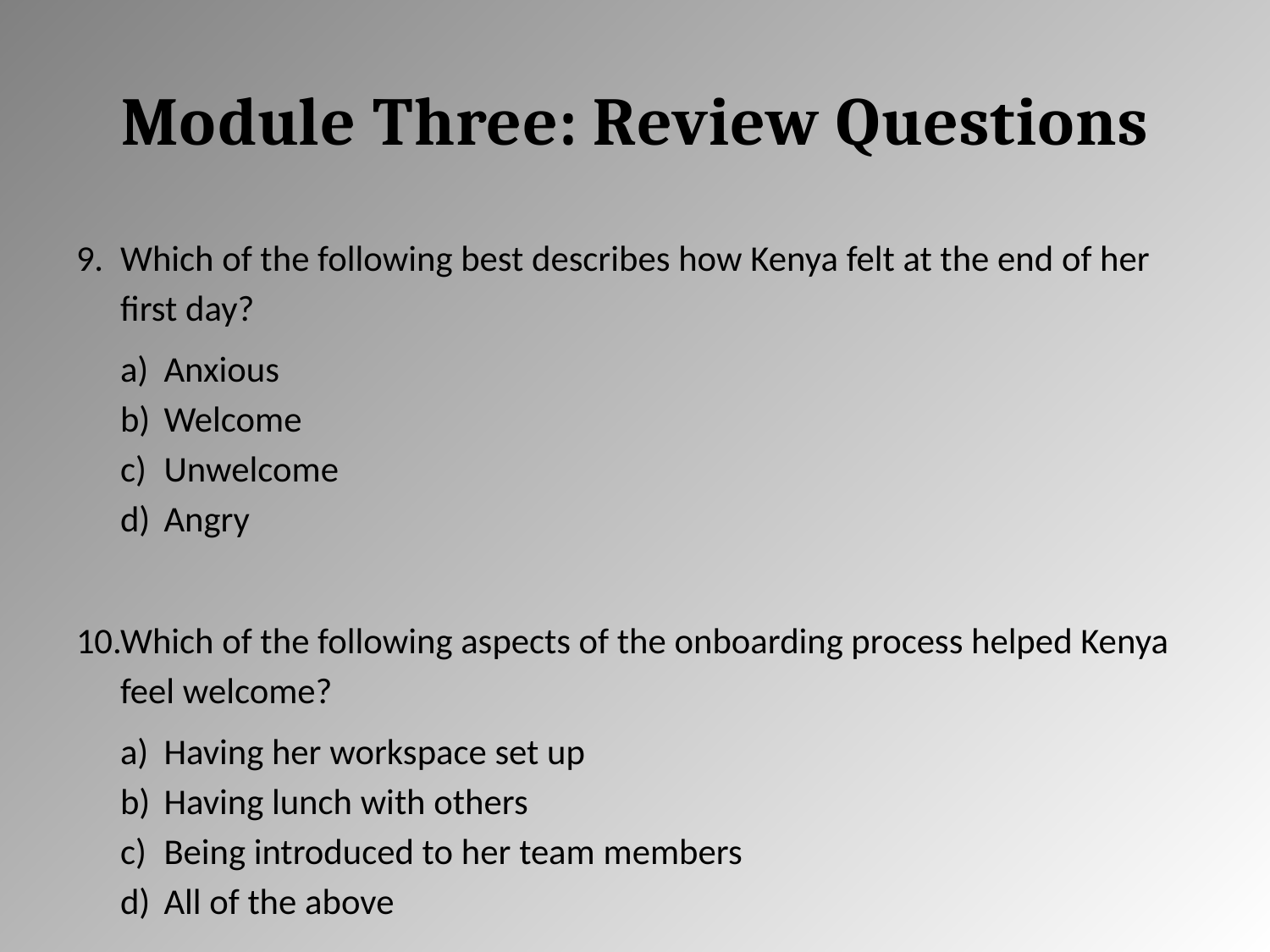

# Module Three: Review Questions
Which of the following best describes how Kenya felt at the end of her first day?
Anxious
Welcome
Unwelcome
Angry

Which of the following aspects of the onboarding process helped Kenya feel welcome?
Having her workspace set up
Having lunch with others
Being introduced to her team members
All of the above